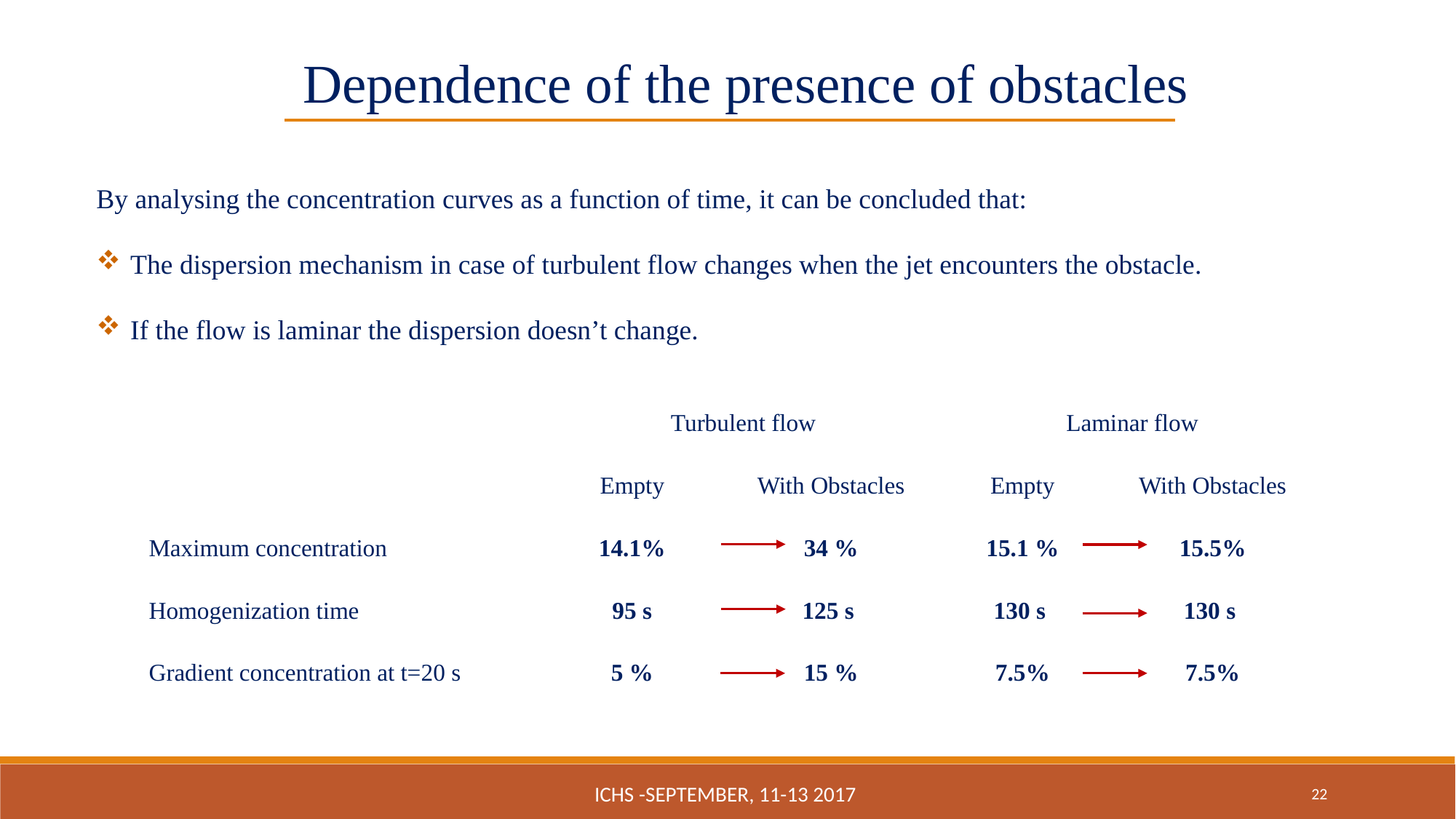

Dependence of the presence of obstacles
By analysing the concentration curves as a function of time, it can be concluded that:

The dispersion mechanism in case of turbulent flow changes when the jet encounters the obstacle.

If the flow is laminar the dispersion doesn’t change.
|  | Turbulent flow |  | Laminar flow |  |
| --- | --- | --- | --- | --- |
|  | Empty | With Obstacles | Empty | With Obstacles |
| Maximum concentration | 14.1% | 34 % | 15.1 % | 15.5% |
| Homogenization time | 95 s | 125 s | 130 s | 130 s |
| Gradient concentration at t=20 s | 5 % | 15 % | 7.5% | 7.5% |
ICHS -September, 11-13 2017
22